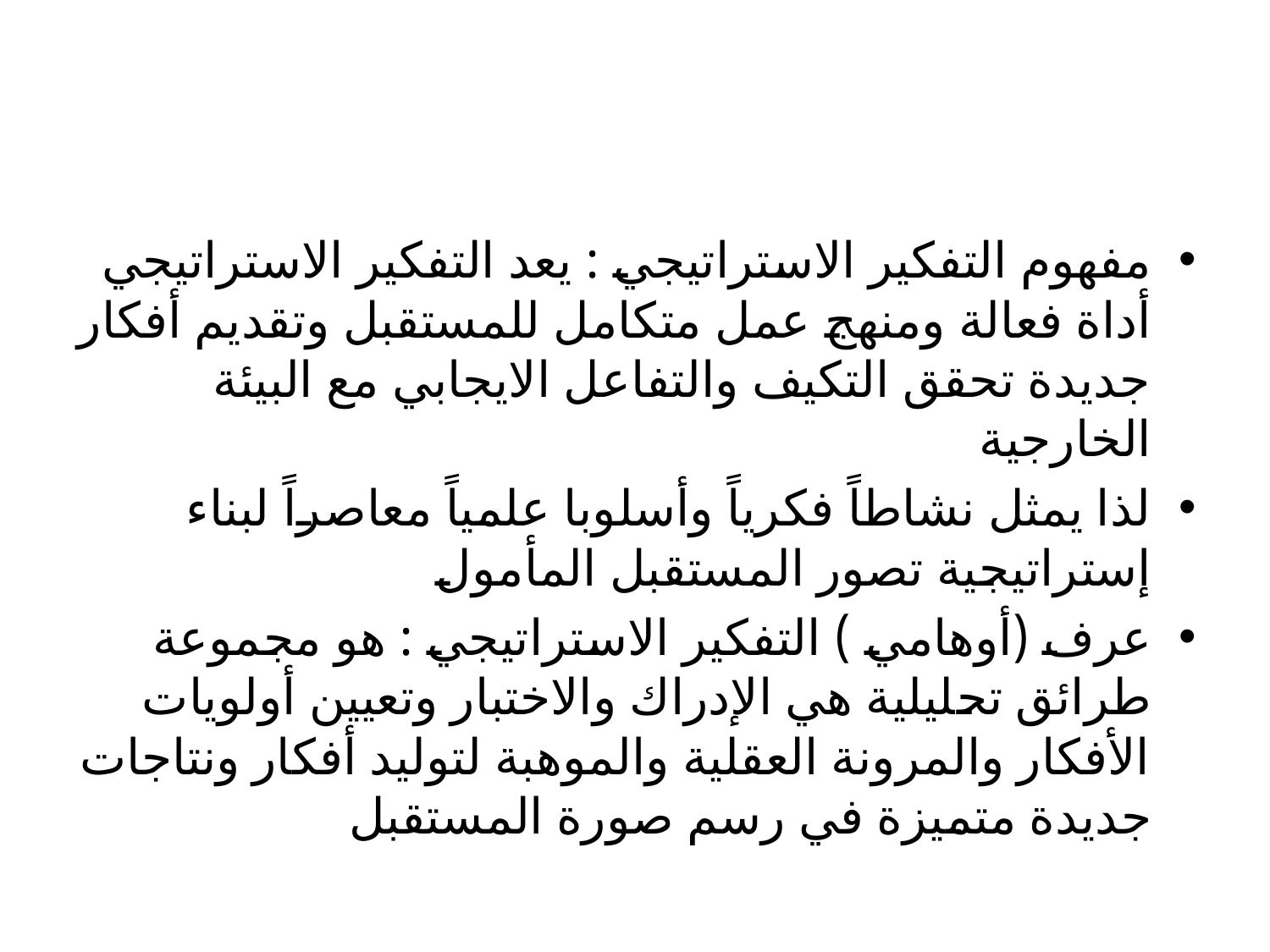

#
مفهوم التفكير الاستراتيجي : يعد التفكير الاستراتيجي أداة فعالة ومنهج عمل متكامل للمستقبل وتقديم أفكار جديدة تحقق التكيف والتفاعل الايجابي مع البيئة الخارجية
لذا يمثل نشاطاً فكرياً وأسلوبا علمياً معاصراً لبناء إستراتيجية تصور المستقبل المأمول
عرف (أوهامي ) التفكير الاستراتيجي : هو مجموعة طرائق تحليلية هي الإدراك والاختبار وتعيين أولويات الأفكار والمرونة العقلية والموهبة لتوليد أفكار ونتاجات جديدة متميزة في رسم صورة المستقبل